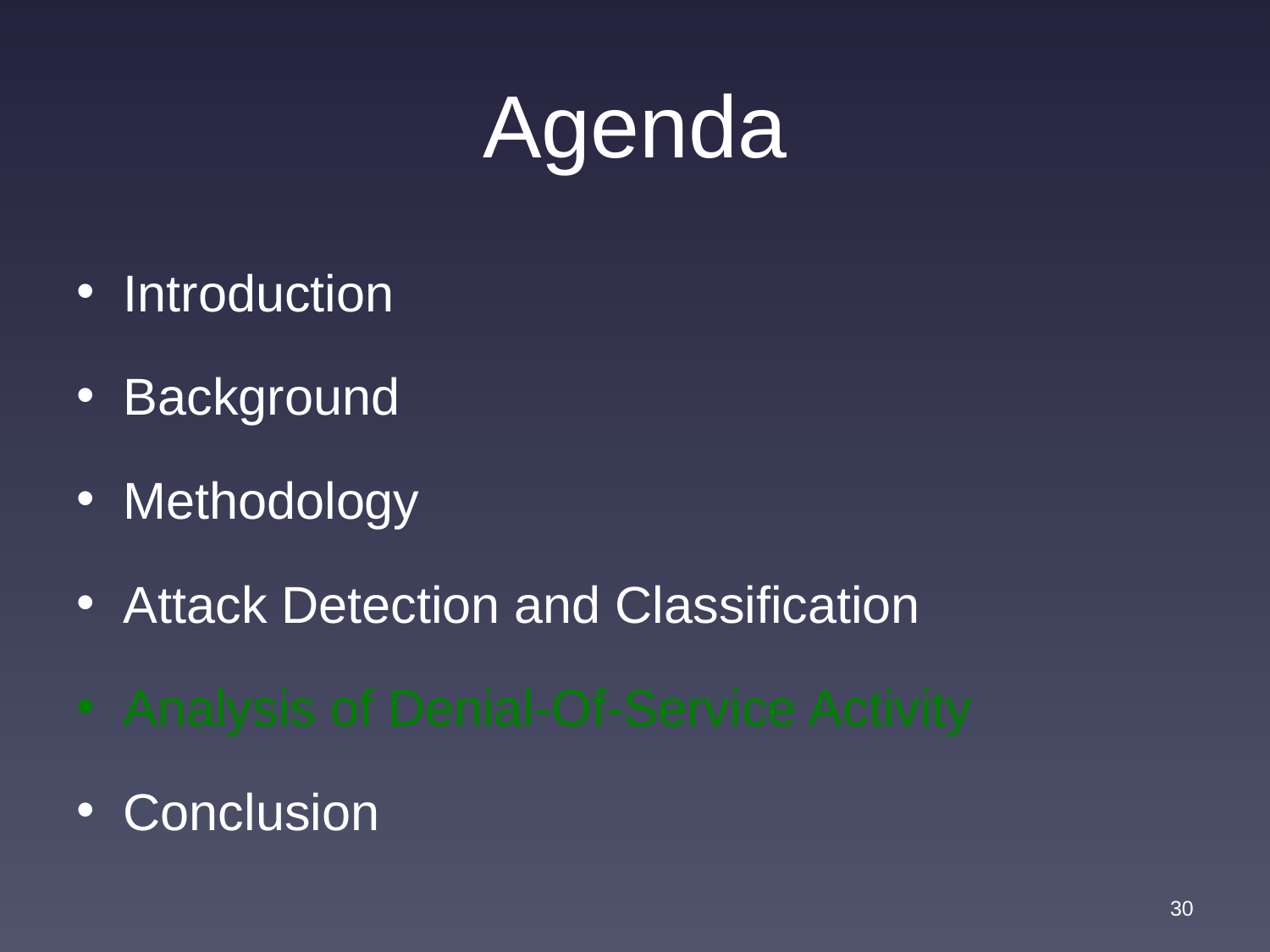

# Agenda
Introduction
Background
Methodology
Attack Detection and Classification
Analysis of Denial-Of-Service Activity
Conclusion

30